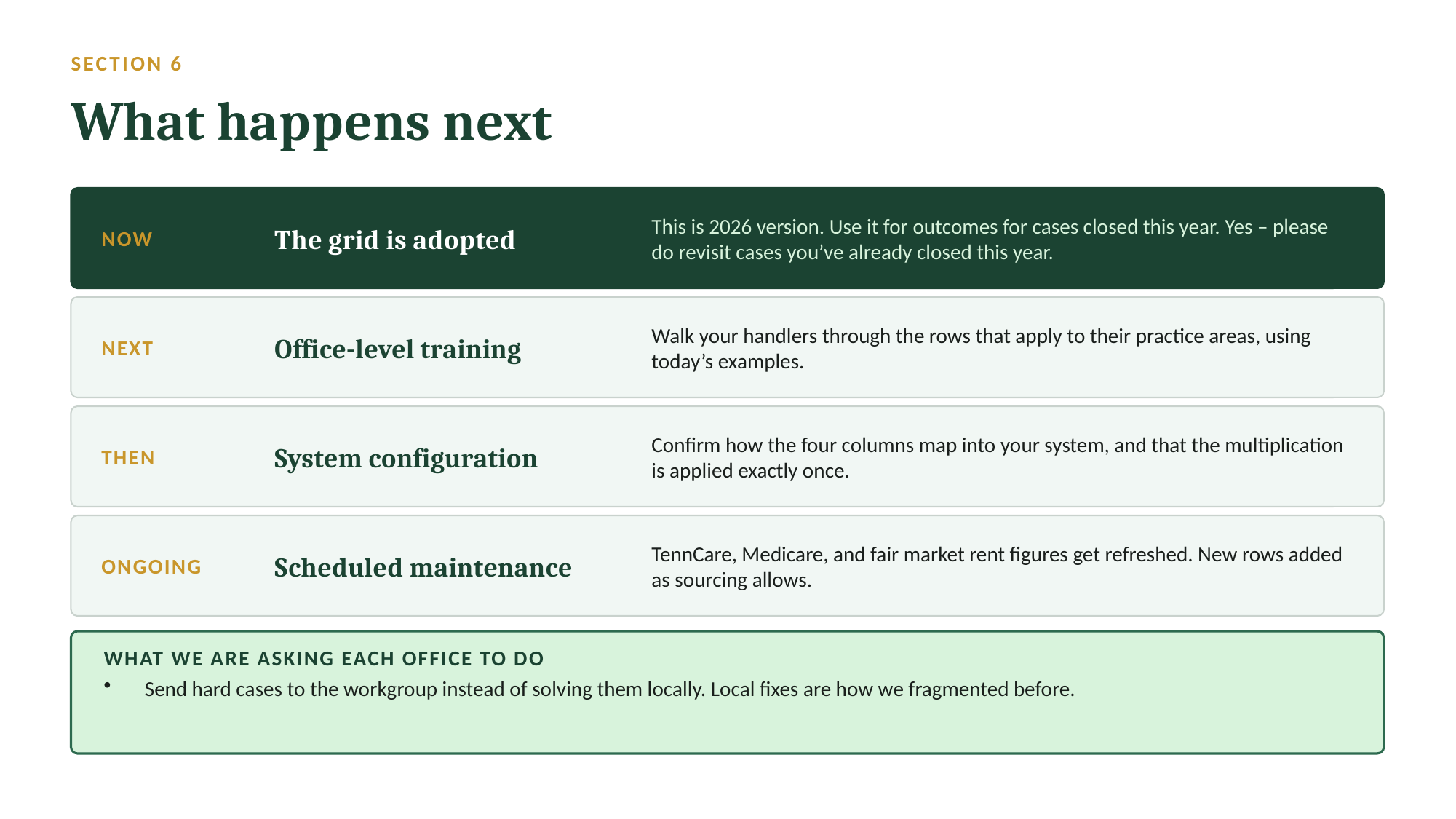

SECTION 6
What happens next

NOW
The grid is adopted
This is 2026 version. Use it for outcomes for cases closed this year. Yes – please do revisit cases you’ve already closed this year.

NEXT
Office-level training
Walk your handlers through the rows that apply to their practice areas, using today’s examples.

THEN
System configuration
Confirm how the four columns map into your system, and that the multiplication is applied exactly once.

ONGOING
Scheduled maintenance
TennCare, Medicare, and fair market rent figures get refreshed. New rows added as sourcing allows.

WHAT WE ARE ASKING EACH OFFICE TO DO
Send hard cases to the workgroup instead of solving them locally. Local fixes are how we fragmented before.